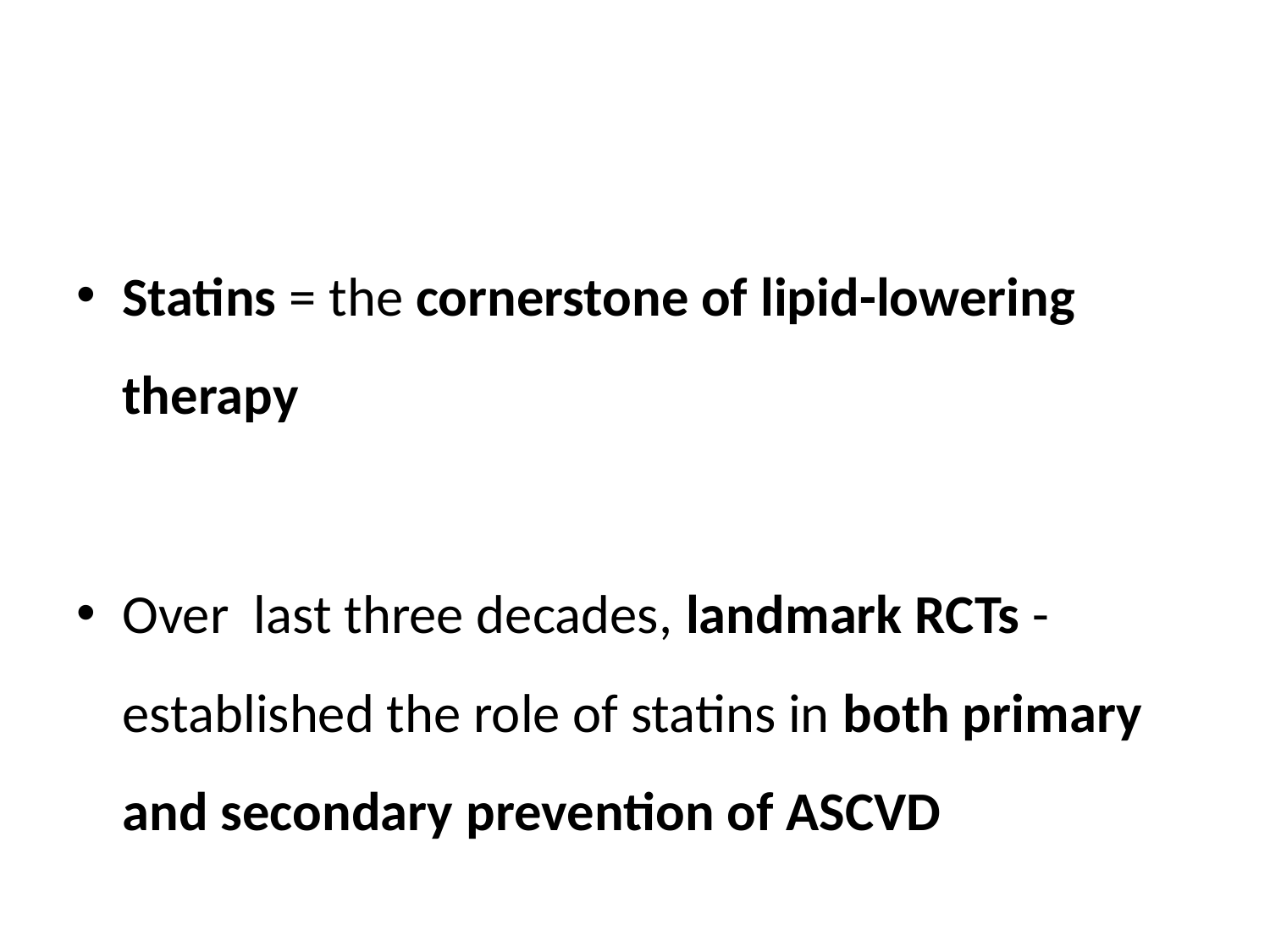

#
Statins = the cornerstone of lipid-lowering therapy

Over  last three decades, landmark RCTs -established the role of statins in both primary and secondary prevention of ASCVD